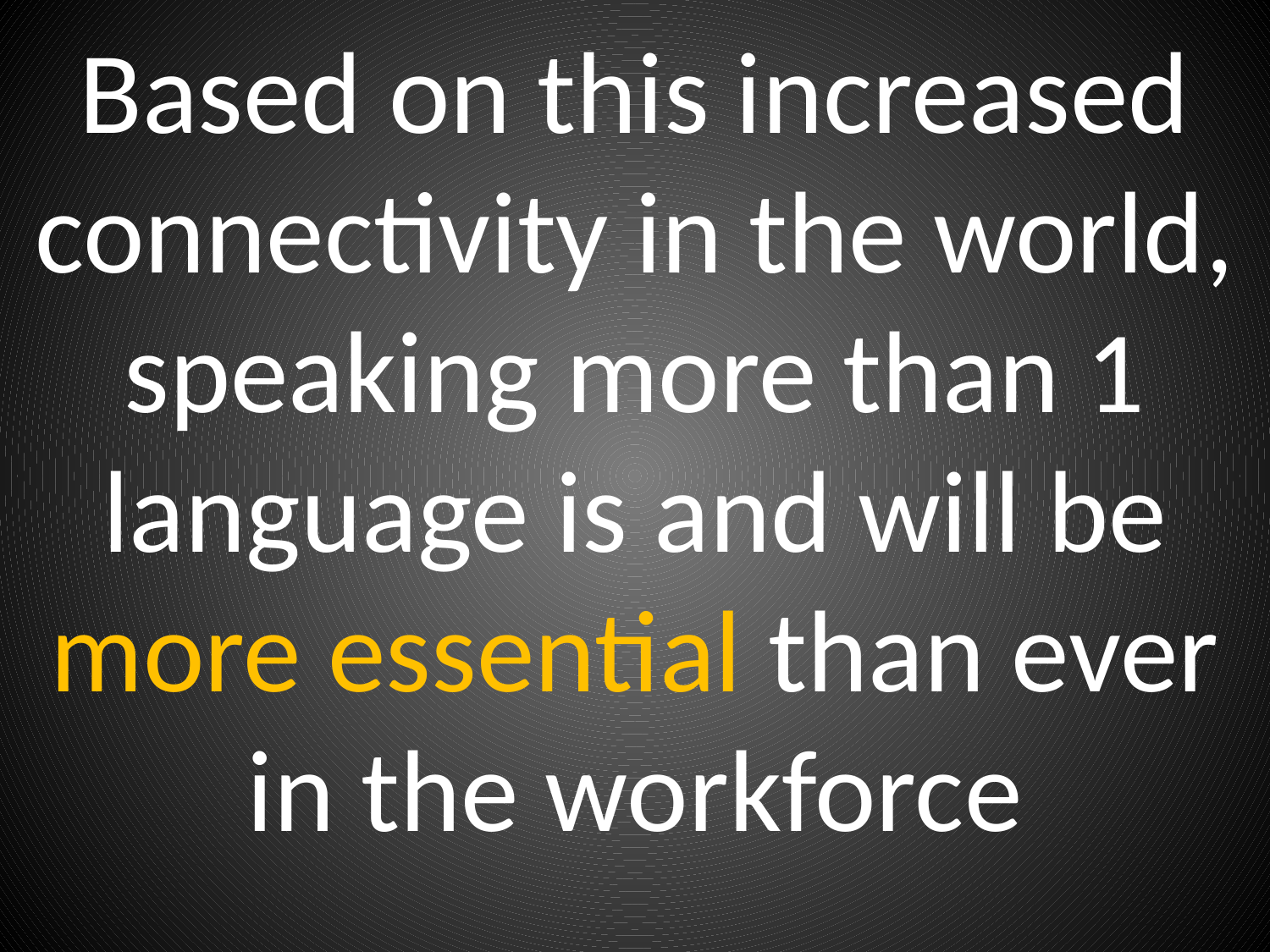

Based on this increased connectivity in the world, speaking more than 1 language is and will be more essential than ever in the workforce